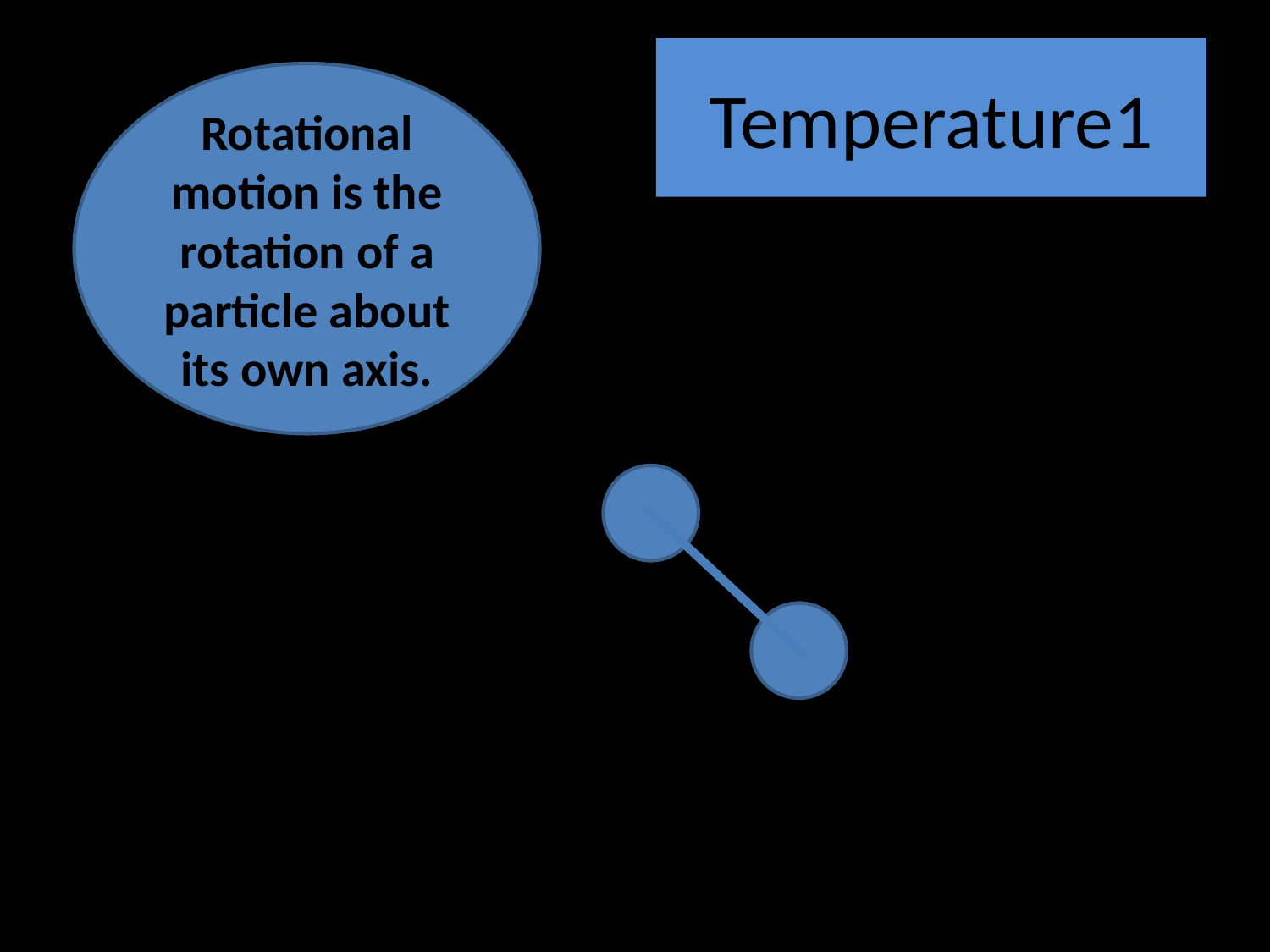

# Temperature1
Rotational motion is the rotation of a particle about its own axis.